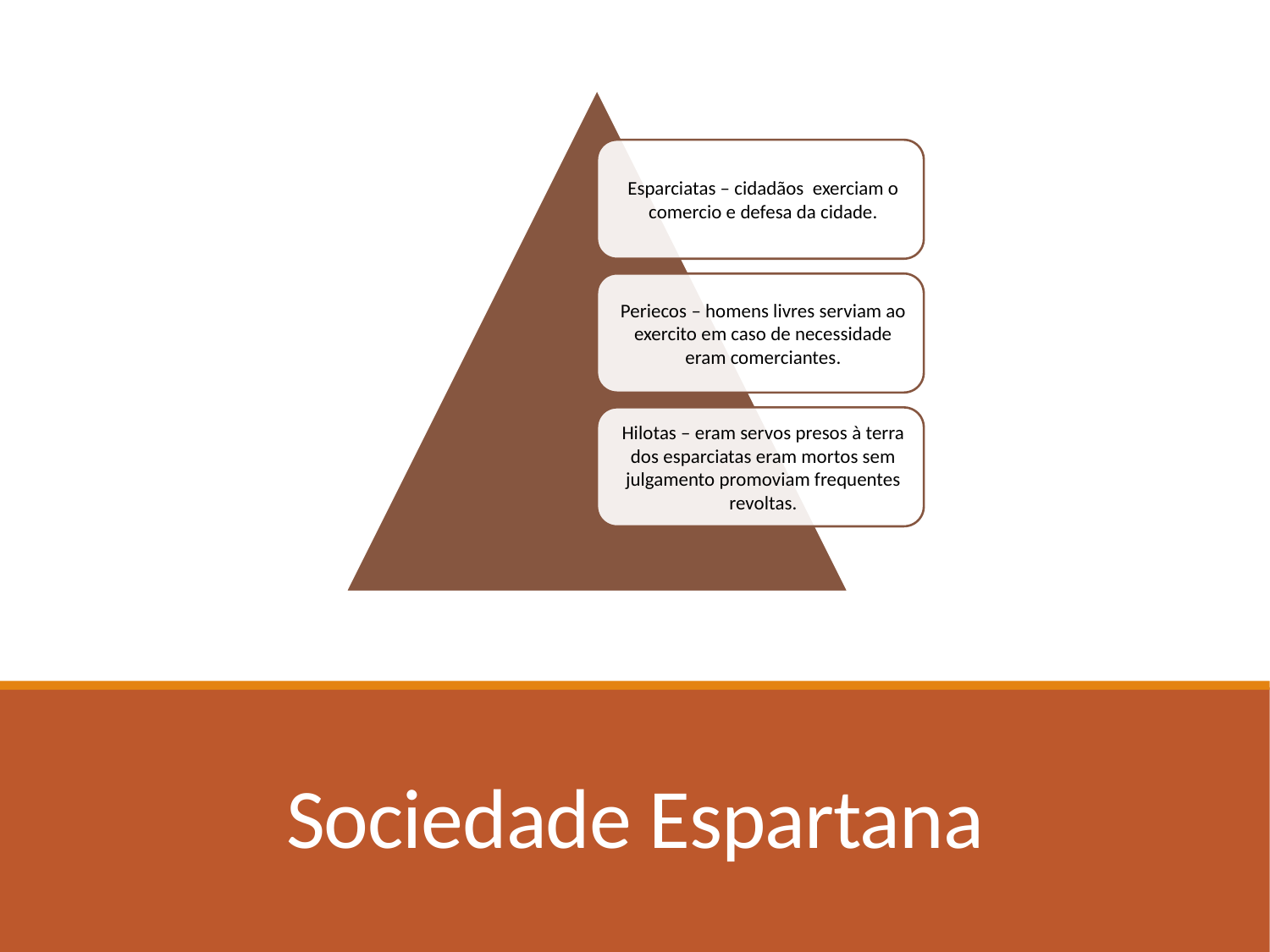

Esparciatas – cidadãos  exerciam o comercio e defesa da cidade.
Periecos – homens livres serviam ao exercito em caso de necessidade eram comerciantes.
Hilotas – eram servos presos à terra dos esparciatas eram mortos sem julgamento promoviam frequentes revoltas.

# Sociedade Espartana